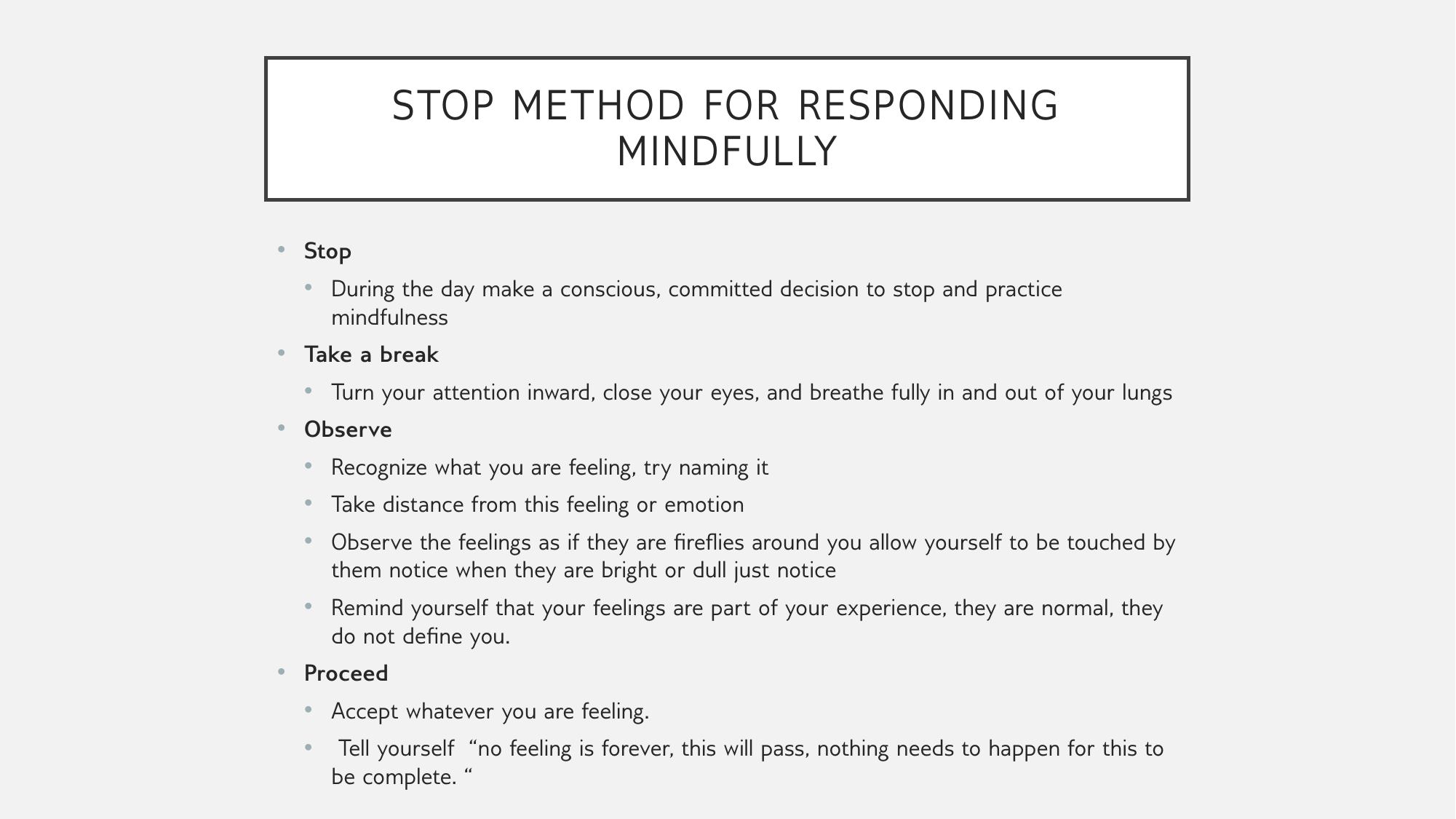

# STOP method for responding mindfully
Stop
During the day make a conscious, committed decision to stop and practice mindfulness
Take a break
Turn your attention inward, close your eyes, and breathe fully in and out of your lungs
Observe
Recognize what you are feeling, try naming it
Take distance from this feeling or emotion
Observe the feelings as if they are fireflies around you allow yourself to be touched by them notice when they are bright or dull just notice
Remind yourself that your feelings are part of your experience, they are normal, they do not define you.
Proceed
Accept whatever you are feeling.
 Tell yourself  “no feeling is forever, this will pass, nothing needs to happen for this to be complete. “